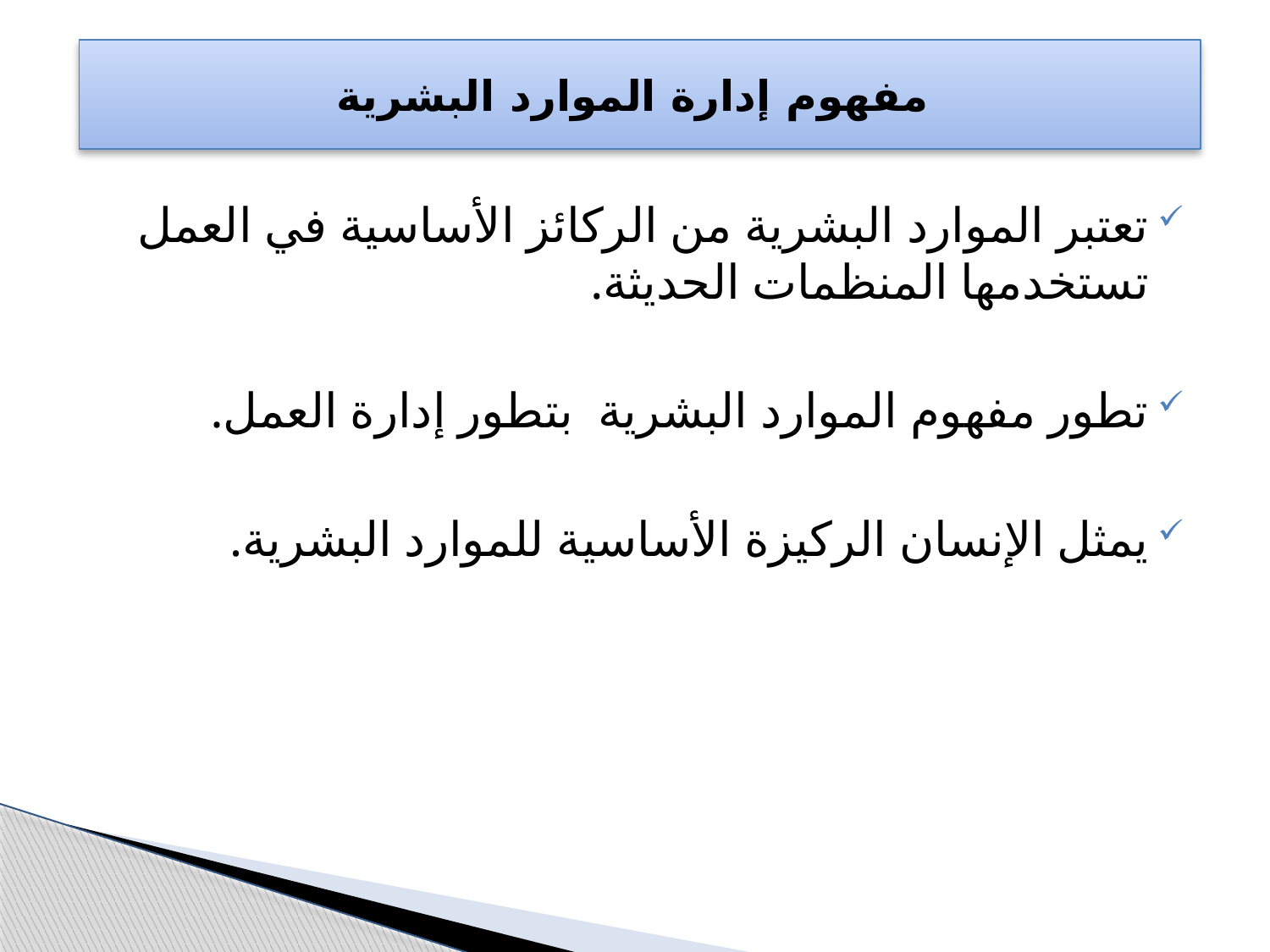

مفهوم إدارة الموارد البشرية
تعتبر الموارد البشرية من الركائز الأساسية في العمل تستخدمها المنظمات الحديثة.

تطور مفهوم الموارد البشرية  بتطور إدارة العمل.

يمثل الإنسان الركيزة الأساسية للموارد البشرية.